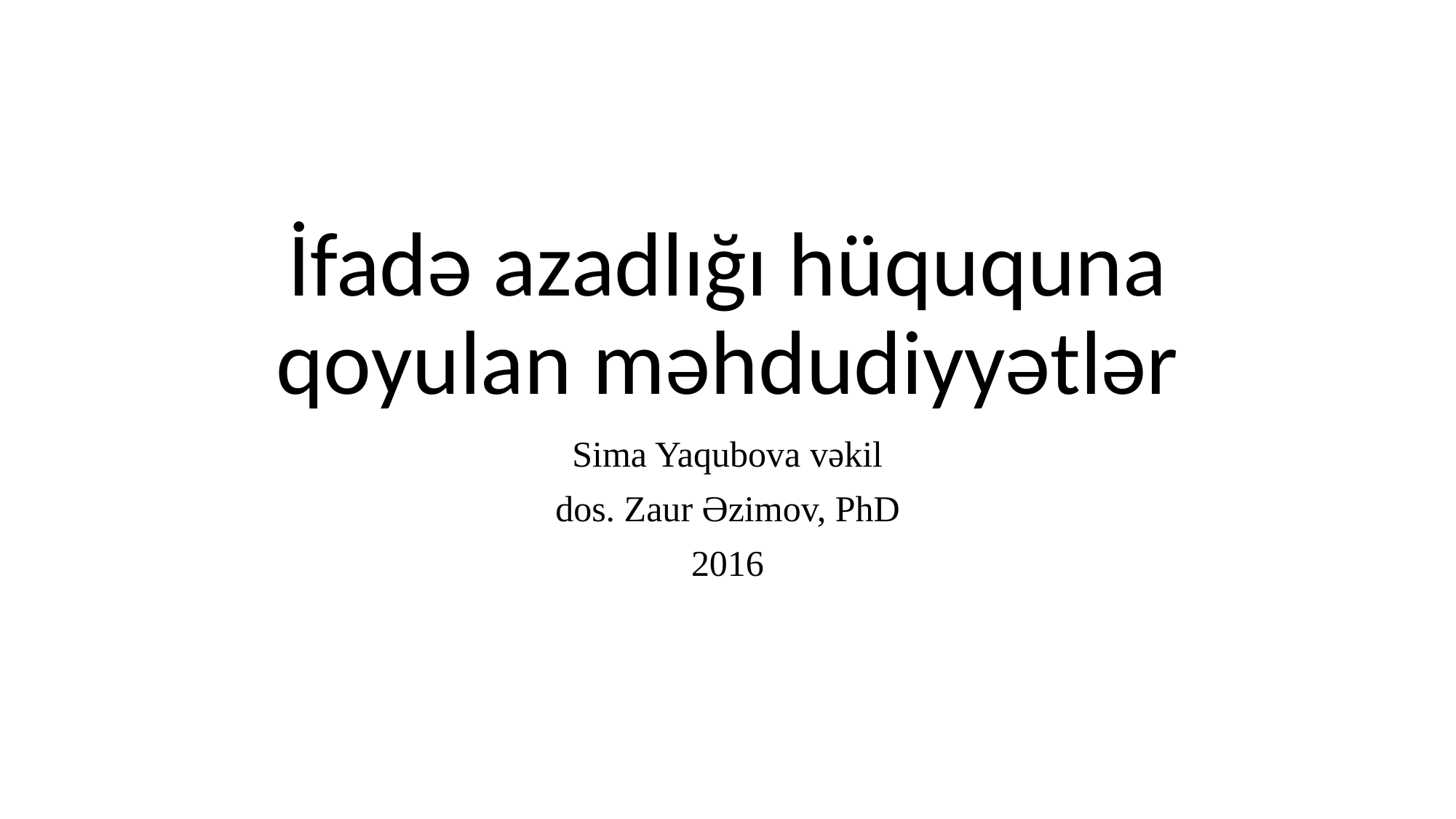

# İfadə azadlığı hüququna qoyulan məhdudiyyətlər
Sima Yaqubova vəkil
dos. Zaur Əzimov, PhD
2016